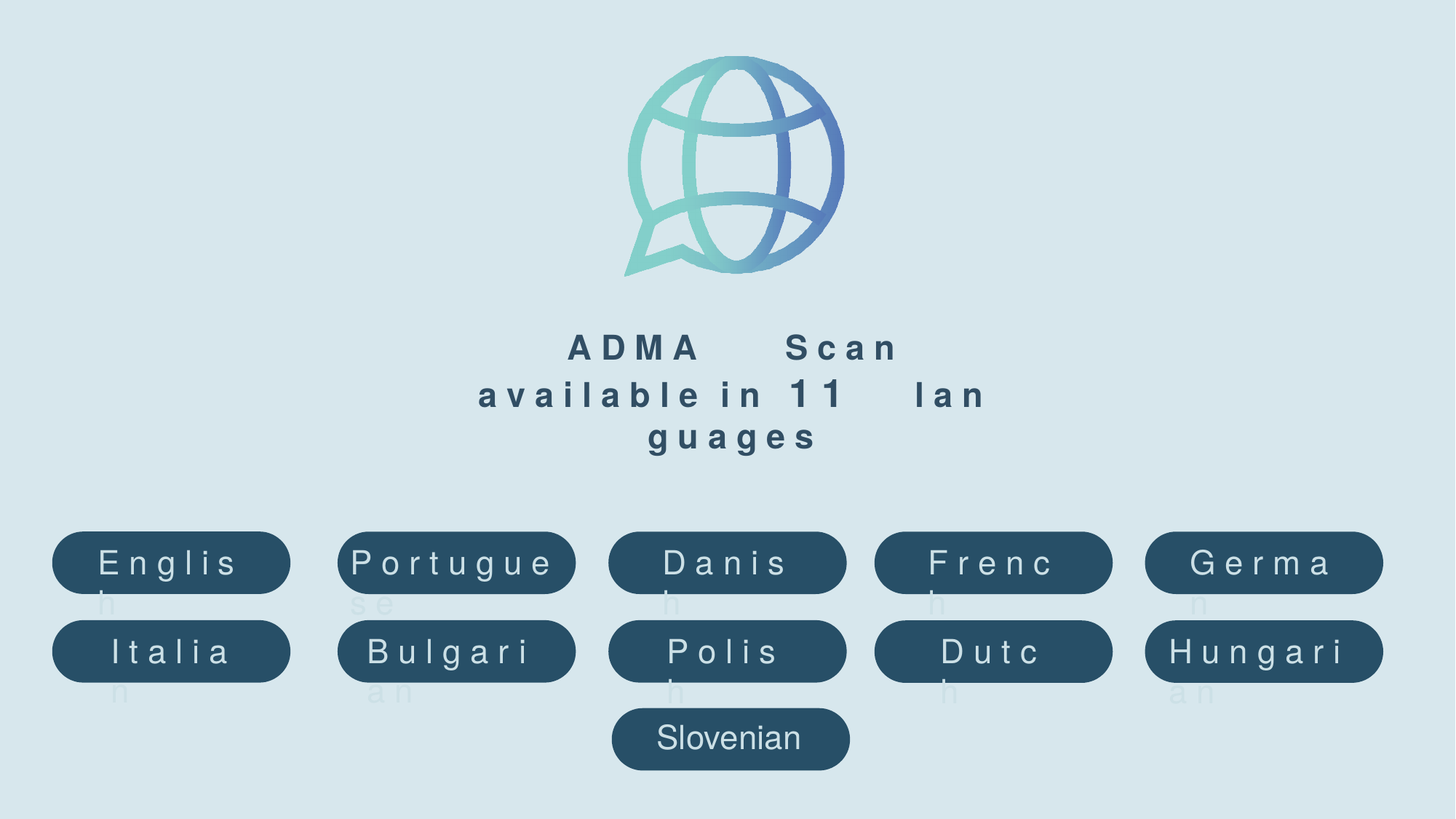

# A D M A	S c a n
a v a i l a b l e	i n	1 1	l a n g u a g e s

E n g l i s h
P o r t u g u e s e
D a n i s h
F r e n c h
G e r m a n

I t a l i a n
B u l g a r i a n
H u n g a r i a n
P o l i s h
D u t c h

Slovenian